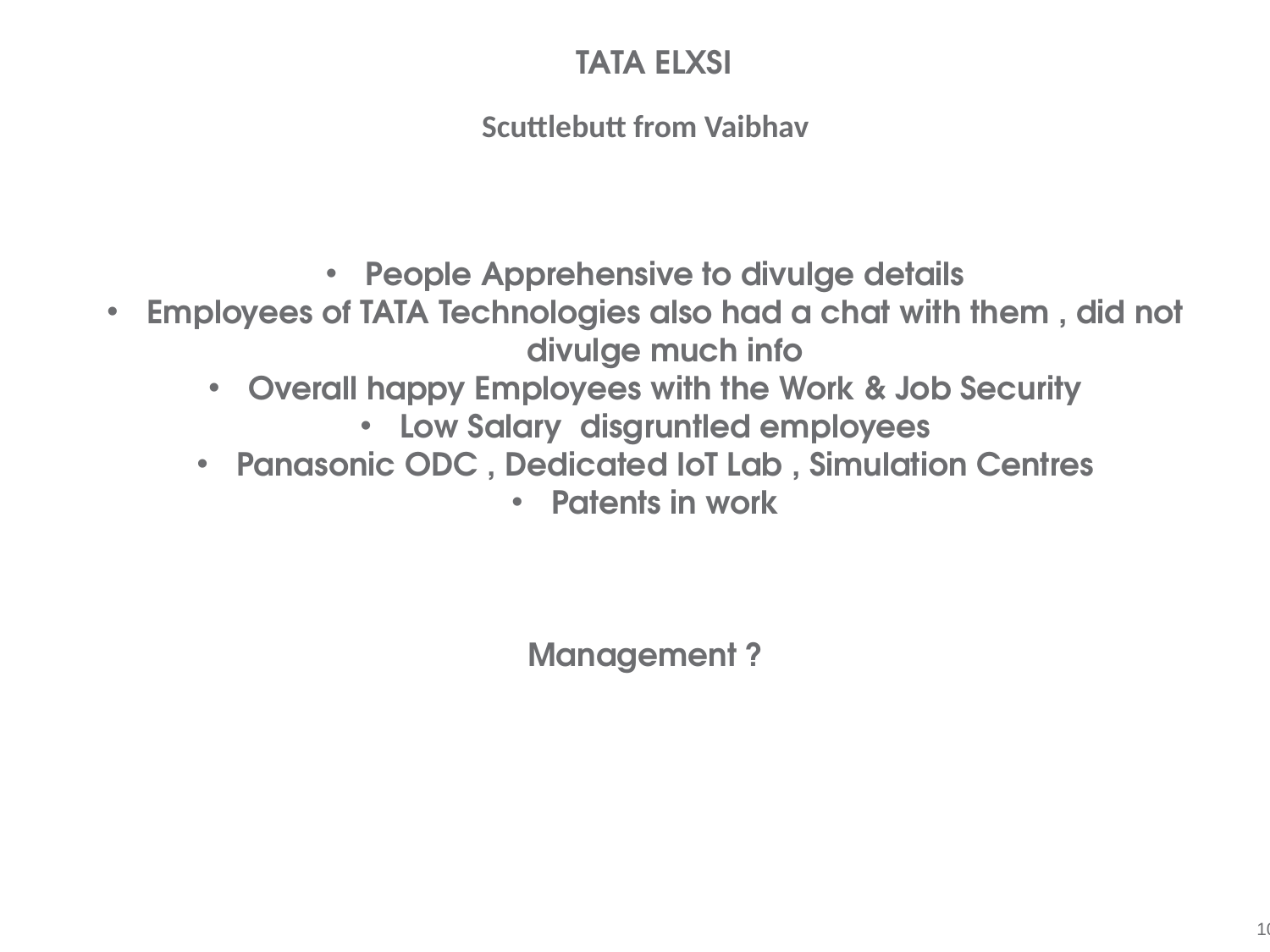

# TATA ELXSI
Scuttlebutt from Vaibhav

People Apprehensive to divulge details
Employees of TATA Technologies also had a chat with them , did not divulge much info
Overall happy Employees with the Work & Job Security
Low Salary  disgruntled employees
Panasonic ODC , Dedicated IoT Lab , Simulation Centres
Patents in work

Management ?